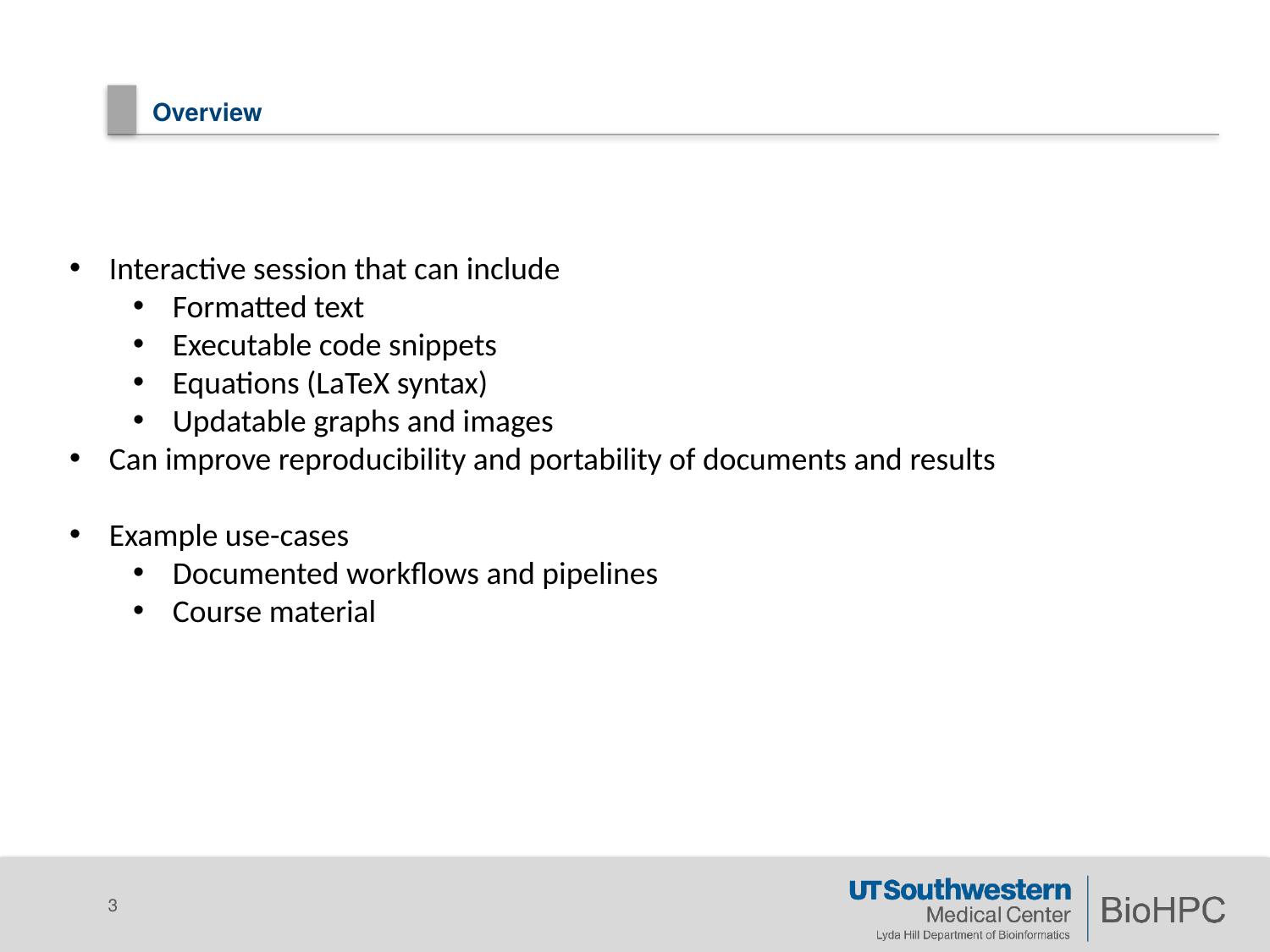

# Overview
Interactive session that can include
Formatted text
Executable code snippets
Equations (LaTeX syntax)
Updatable graphs and images
Can improve reproducibility and portability of documents and results

Example use-cases
Documented workflows and pipelines
Course material
3